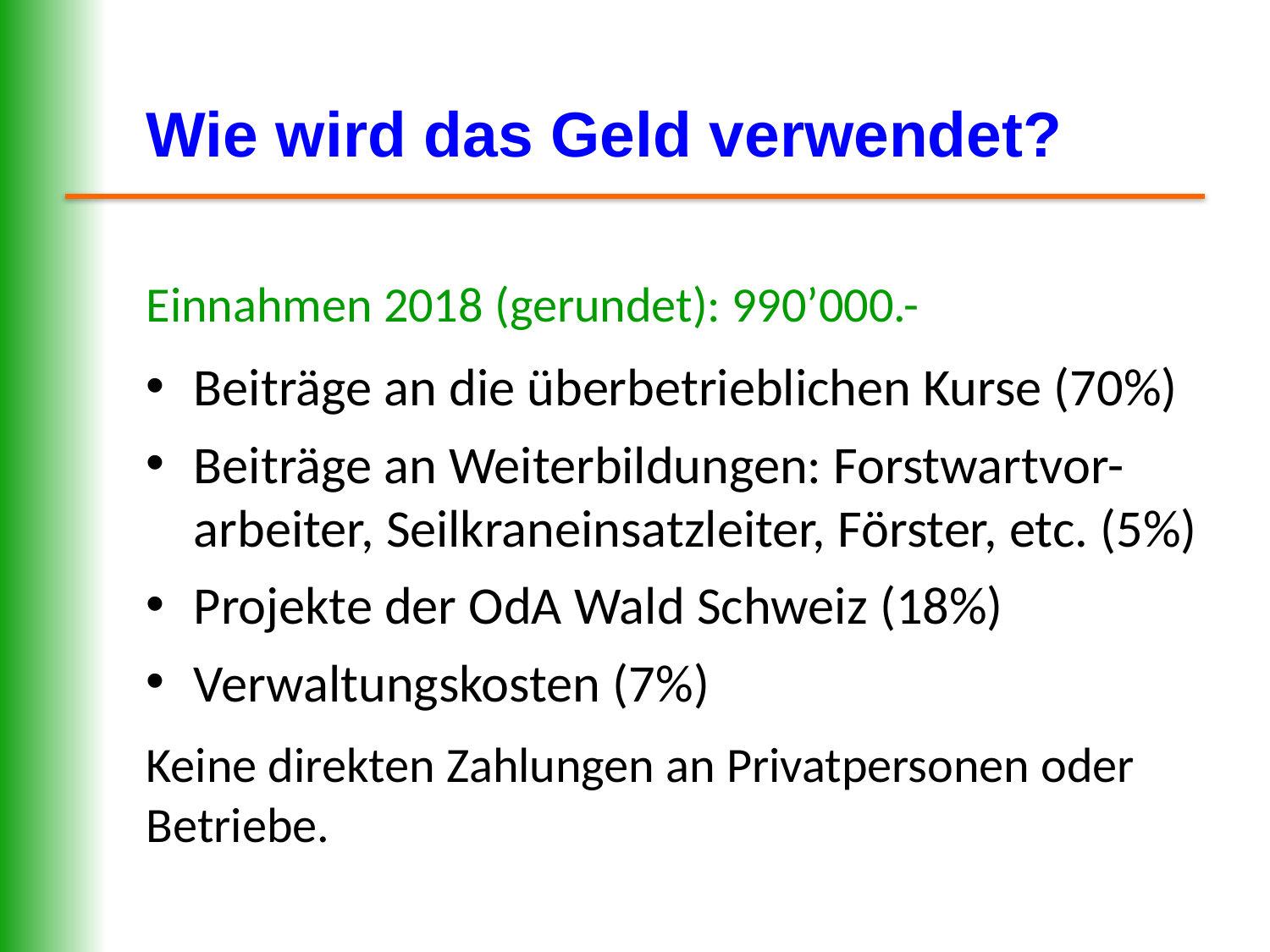

# Wie wird das Geld verwendet?
Einnahmen 2018 (gerundet): 990’000.-
Beiträge an die überbetrieblichen Kurse (70%)
Beiträge an Weiterbildungen: Forstwartvor-arbeiter, Seilkraneinsatzleiter, Förster, etc. (5%)
Projekte der OdA Wald Schweiz (18%)
Verwaltungskosten (7%)
Keine direkten Zahlungen an Privatpersonen oder Betriebe.